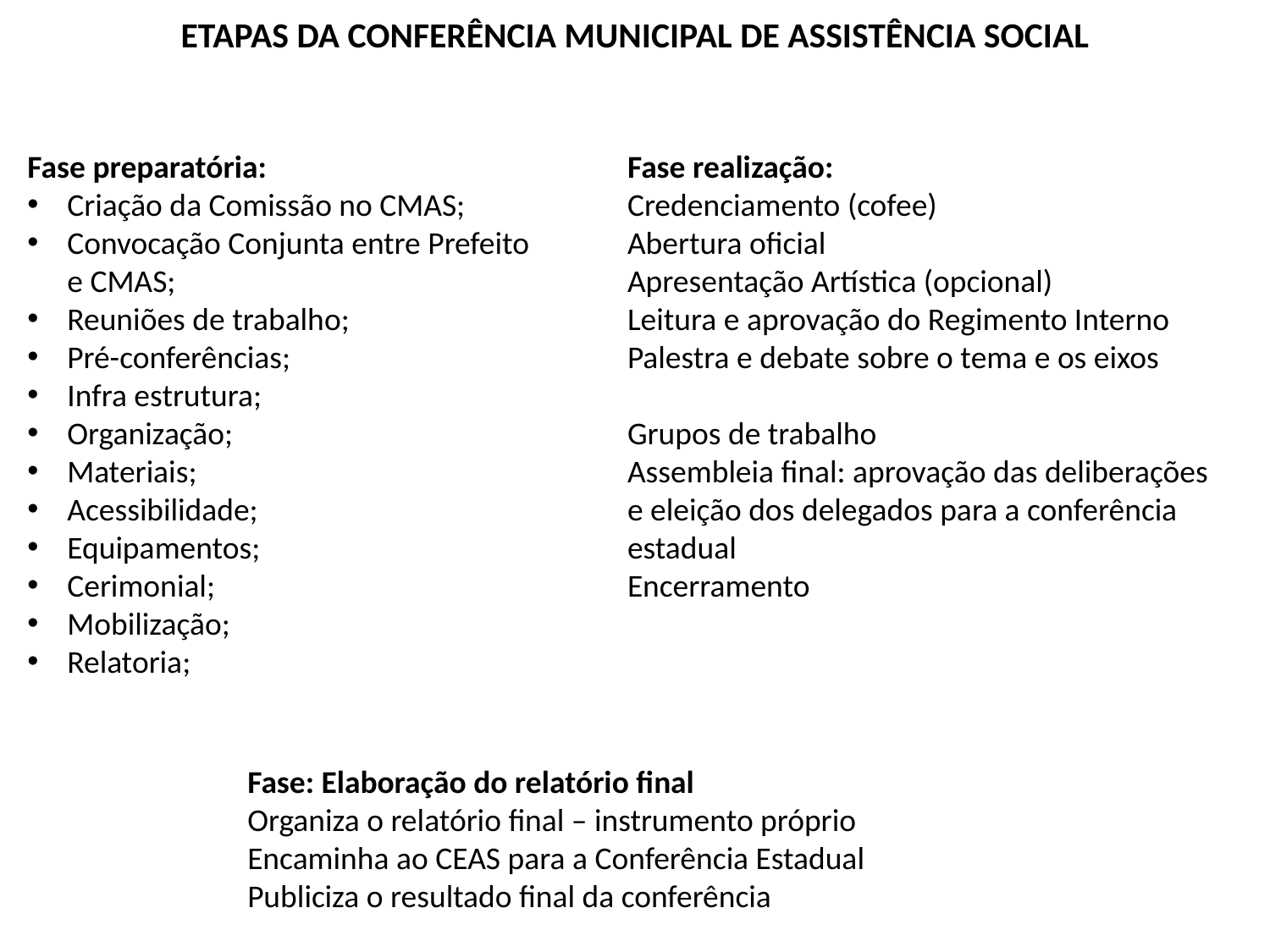

ETAPAS DA CONFERÊNCIA MUNICIPAL DE ASSISTÊNCIA SOCIAL
Fase preparatória:
Criação da Comissão no CMAS;
Convocação Conjunta entre Prefeito e CMAS;
Reuniões de trabalho;
Pré-conferências;
Infra estrutura;
Organização;
Materiais;
Acessibilidade;
Equipamentos;
Cerimonial;
Mobilização;
Relatoria;
Fase realização:
Credenciamento (cofee)
Abertura oficial
Apresentação Artística (opcional)
Leitura e aprovação do Regimento Interno
Palestra e debate sobre o tema e os eixos

Grupos de trabalho
Assembleia final: aprovação das deliberações
e eleição dos delegados para a conferência estadual
Encerramento
Fase: Elaboração do relatório final
Organiza o relatório final – instrumento próprio
Encaminha ao CEAS para a Conferência Estadual
Publiciza o resultado final da conferência